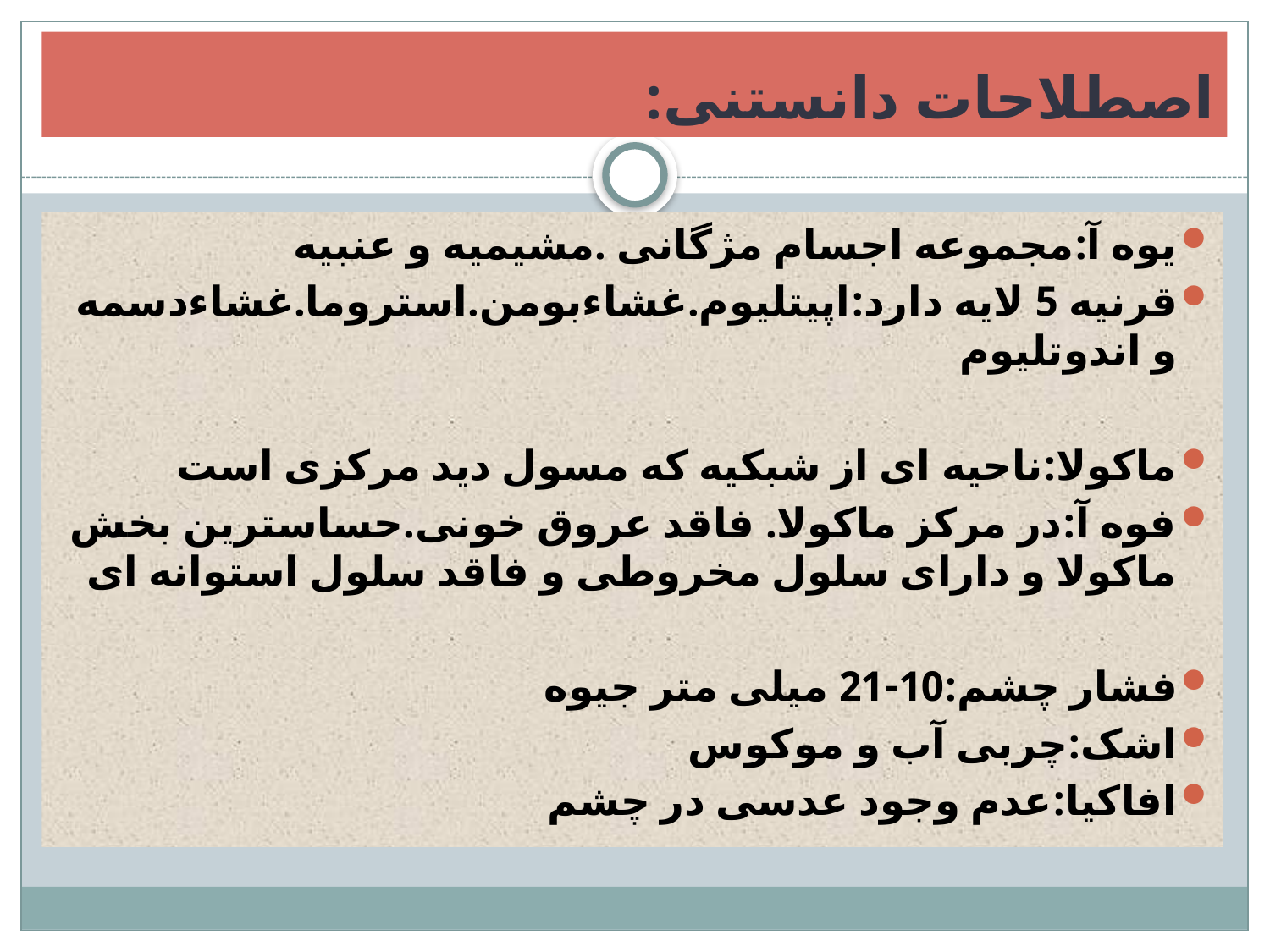

# اصطلاحات دانستنی:
یوه آ:مجموعه اجسام مژگانی .مشیمیه و عنبیه
قرنیه 5 لایه دارد:اپیتلیوم.غشاءبومن.استروما.غشاءدسمه و اندوتلیوم

ماکولا:ناحیه ای از شبکیه که مسول دید مرکزی است
فوه آ:در مرکز ماکولا. فاقد عروق خونی.حساسترین بخش ماکولا و دارای سلول مخروطی و فاقد سلول استوانه ای

فشار چشم:10-21 میلی متر جیوه
اشک:چربی آب و موکوس
افاکیا:عدم وجود عدسی در چشم